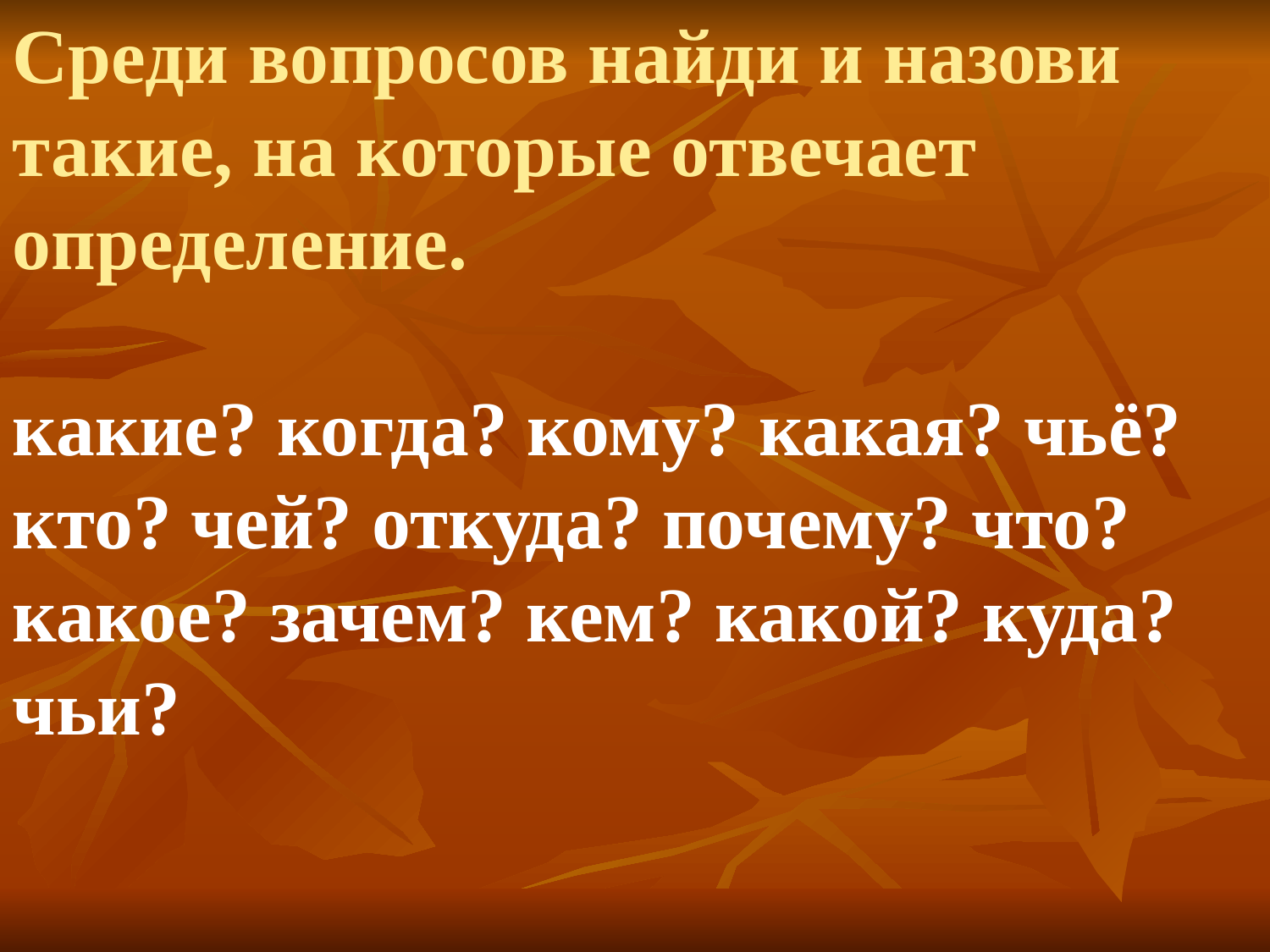

Среди вопросов найди и назови такие, на которые отвечает определение.

какие? когда? кому? какая? чьё? кто? чей? откуда? почему? что? какое? зачем? кем? какой? куда? чьи?